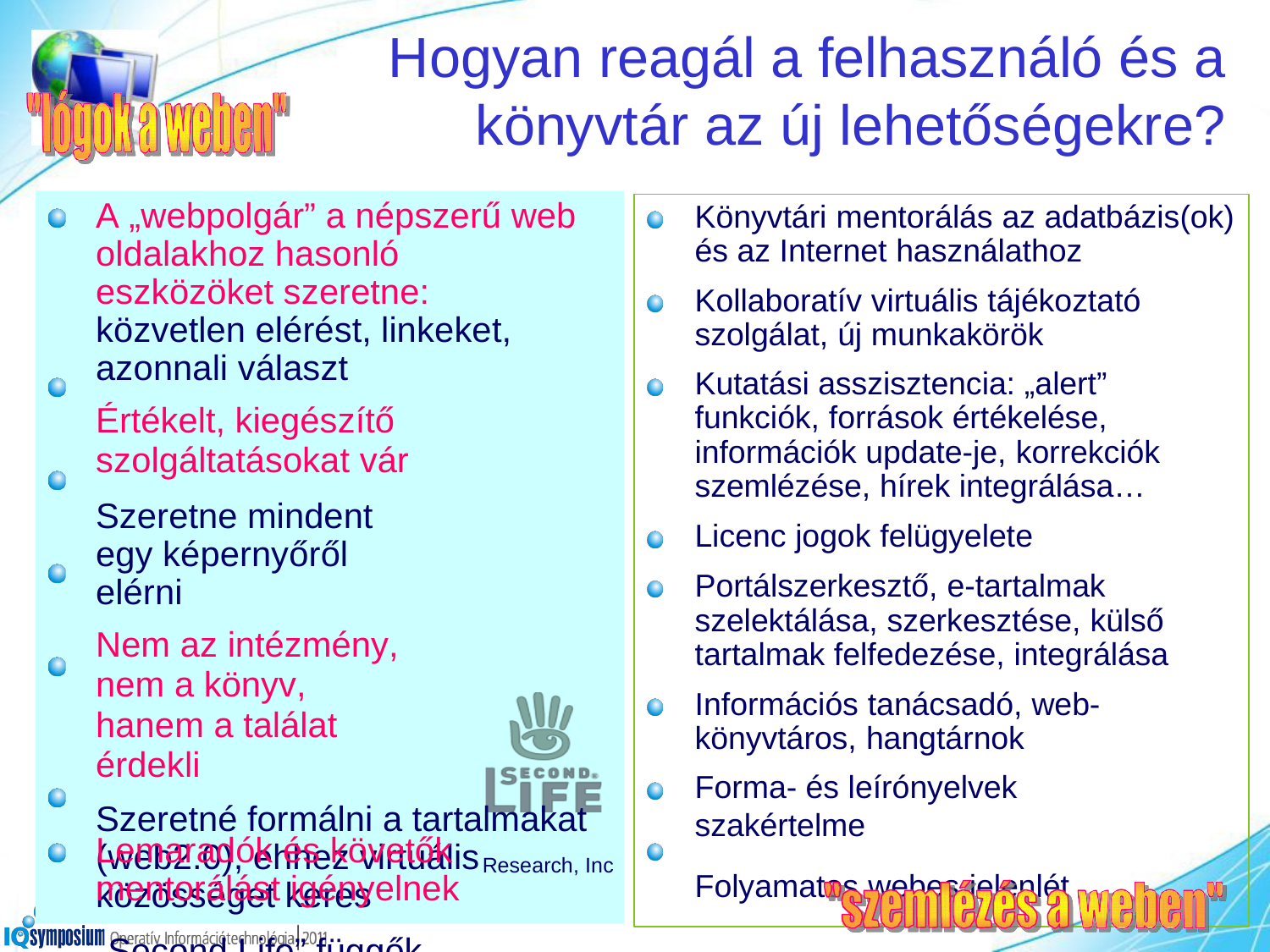

# Hogyan reagál a felhasználó és a
könyvtár az új lehetőségekre?

A „webpolgár” a népszerű web oldalakhoz hasonló eszközöket szeretne: közvetlen elérést, linkeket, azonnali választ
Értékelt, kiegészítő
szolgáltatásokat vár
Szeretne mindent egy képernyőről elérni
Nem az intézmény, nem a könyv,
hanem a találat érdekli
Szeretné formálni a tartalmakat (web2.0), ehhez virtuális közösséget keres
„Second Life” függők
Linden
Könyvtári mentorálás az adatbázis(ok) és az Internet használathoz
Kollaboratív virtuális tájékoztató szolgálat, új munkakörök
Kutatási asszisztencia: „alert” funkciók, források értékelése, információk update-je, korrekciók szemlézése, hírek integrálása…
Licenc jogok felügyelete
Portálszerkesztő, e-tartalmak szelektálása, szerkesztése, külső tartalmak felfedezése, integrálása
Információs tanácsadó, web- könyvtáros, hangtárnok
Forma- és leírónyelvek szakértelme
Folyamatos webes jelenlét

Lemaradók és követők mentorálást igényelnek

Research, Inc